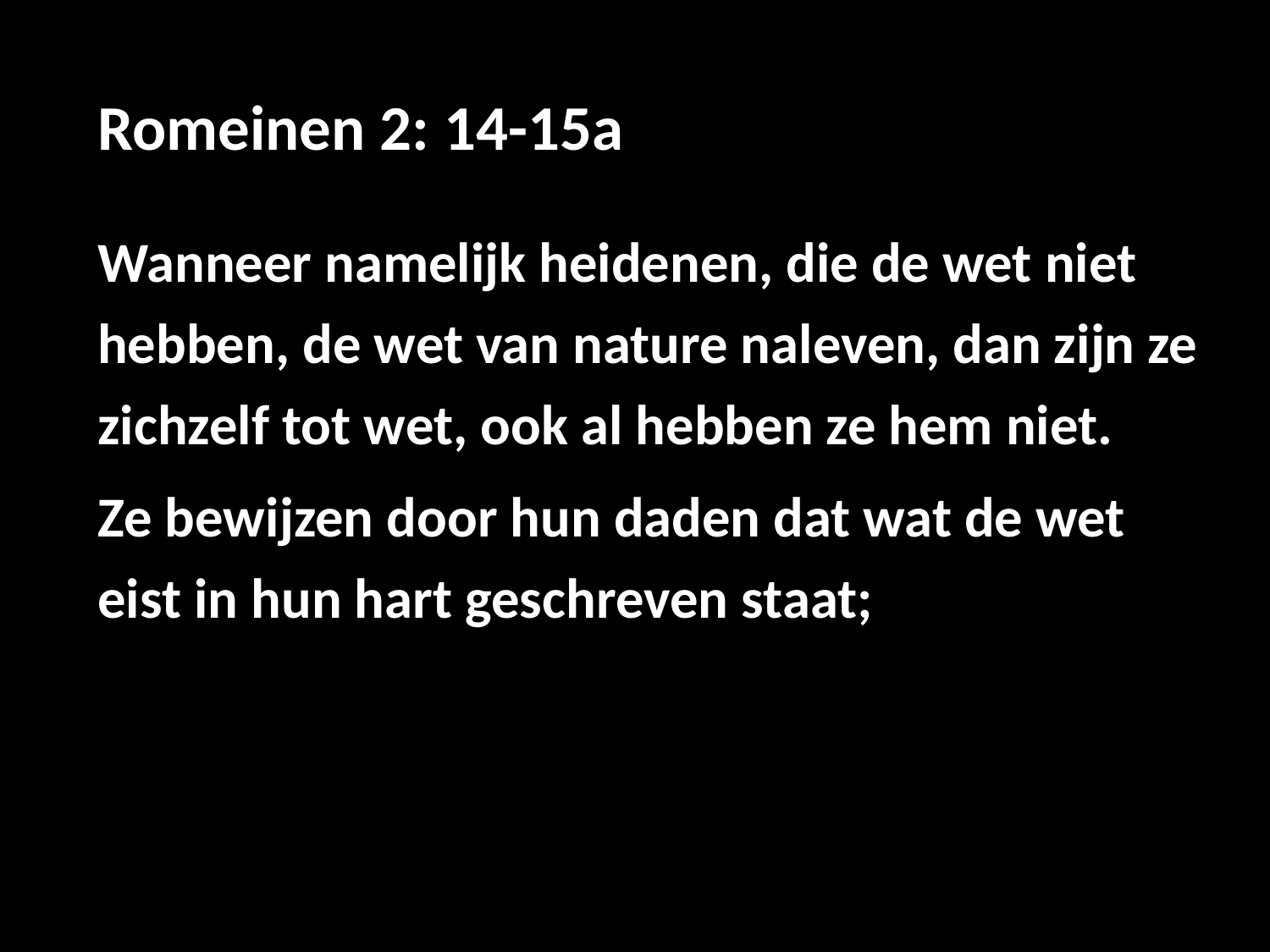

# Romeinen 2: 14-15a
Wanneer namelijk heidenen, die de wet niet hebben, de wet van nature naleven, dan zijn ze zichzelf tot wet, ook al hebben ze hem niet.
Ze bewijzen door hun daden dat wat de wet eist in hun hart geschreven staat;